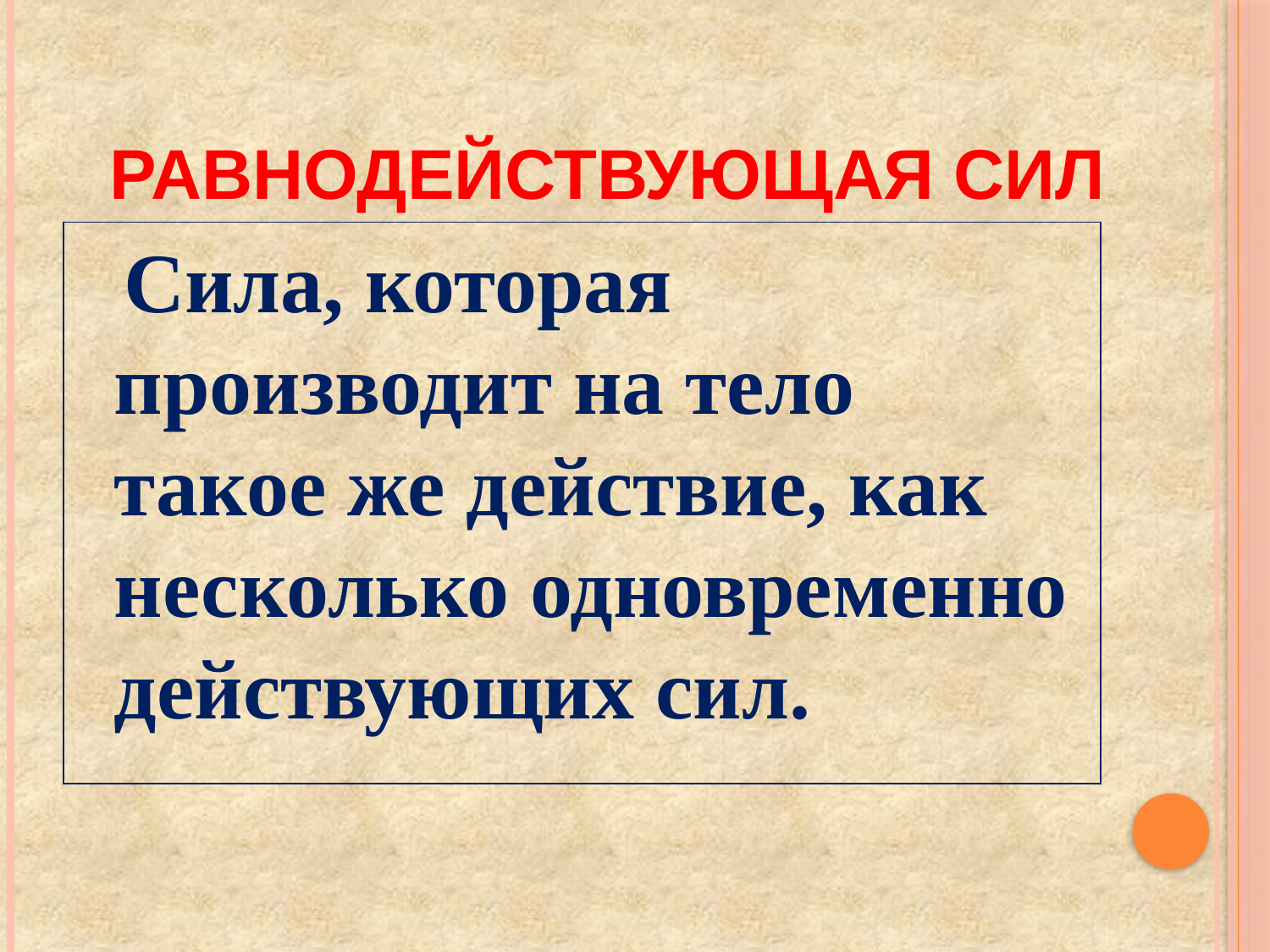

# РАВНОДЕЙСТВУЮЩАЯ СИЛ
    Сила, которая производит на тело такое же действие, как несколько одновременно действующих сил.